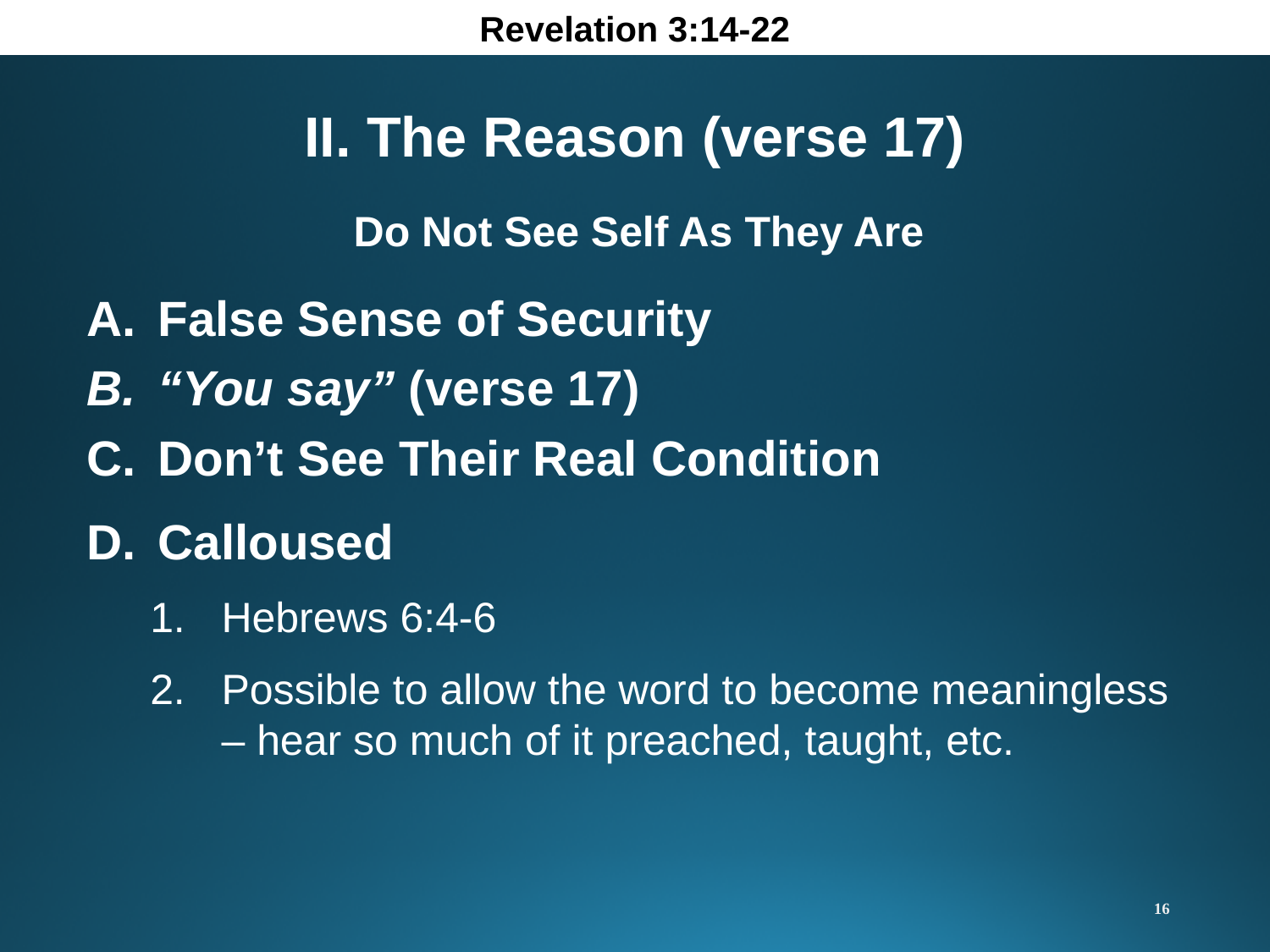

Revelation 3:14-22
II. The Reason (verse 17)
Do Not See Self As They Are
False Sense of Security
“You say” (verse 17)
Don’t See Their Real Condition
Calloused
Hebrews 6:4-6
Possible to allow the word to become meaningless – hear so much of it preached, taught, etc.
16